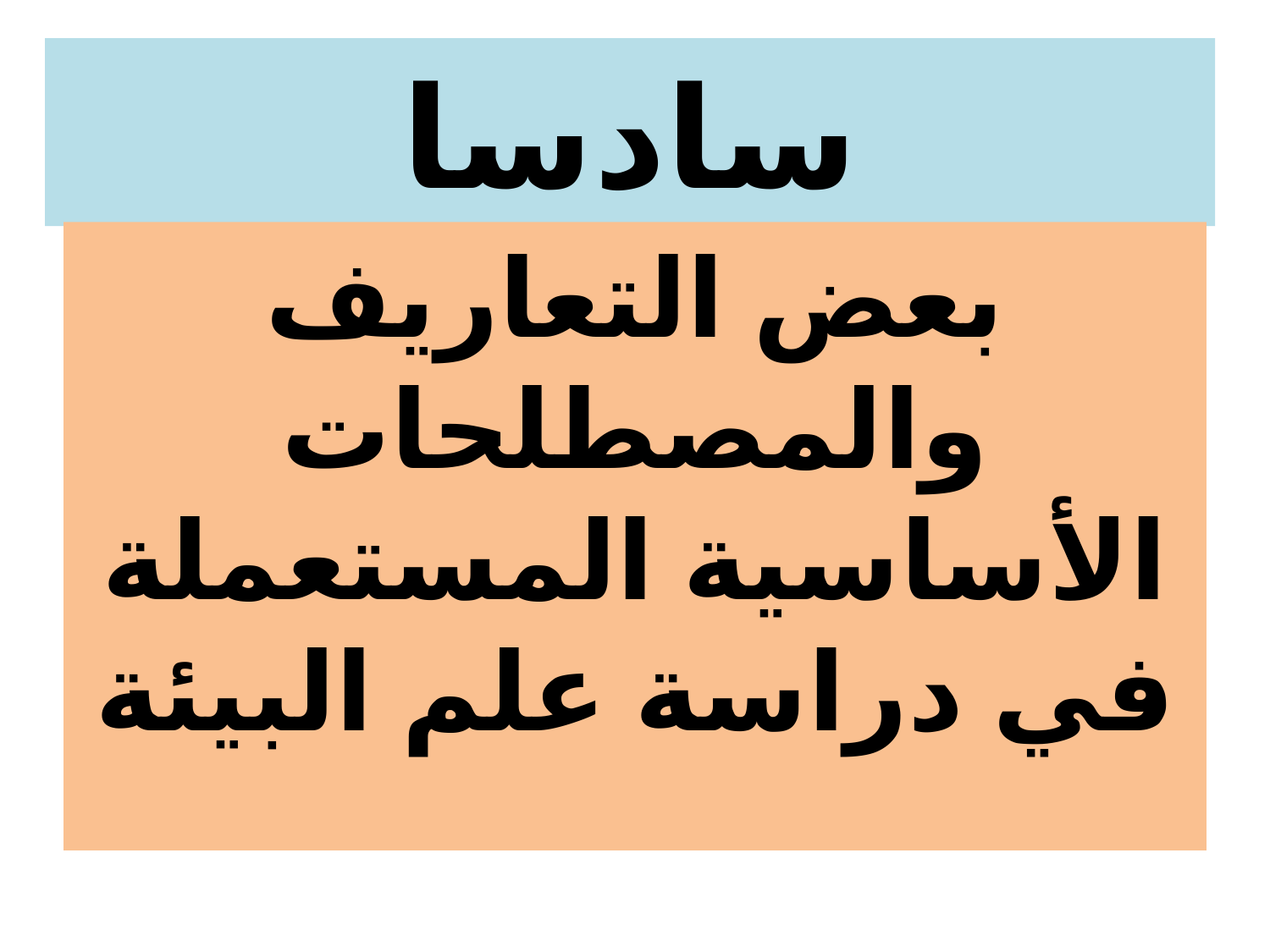

# سادسا
بعض التعاريف والمصطلحات الأساسية المستعملة في دراسة علم البيئة